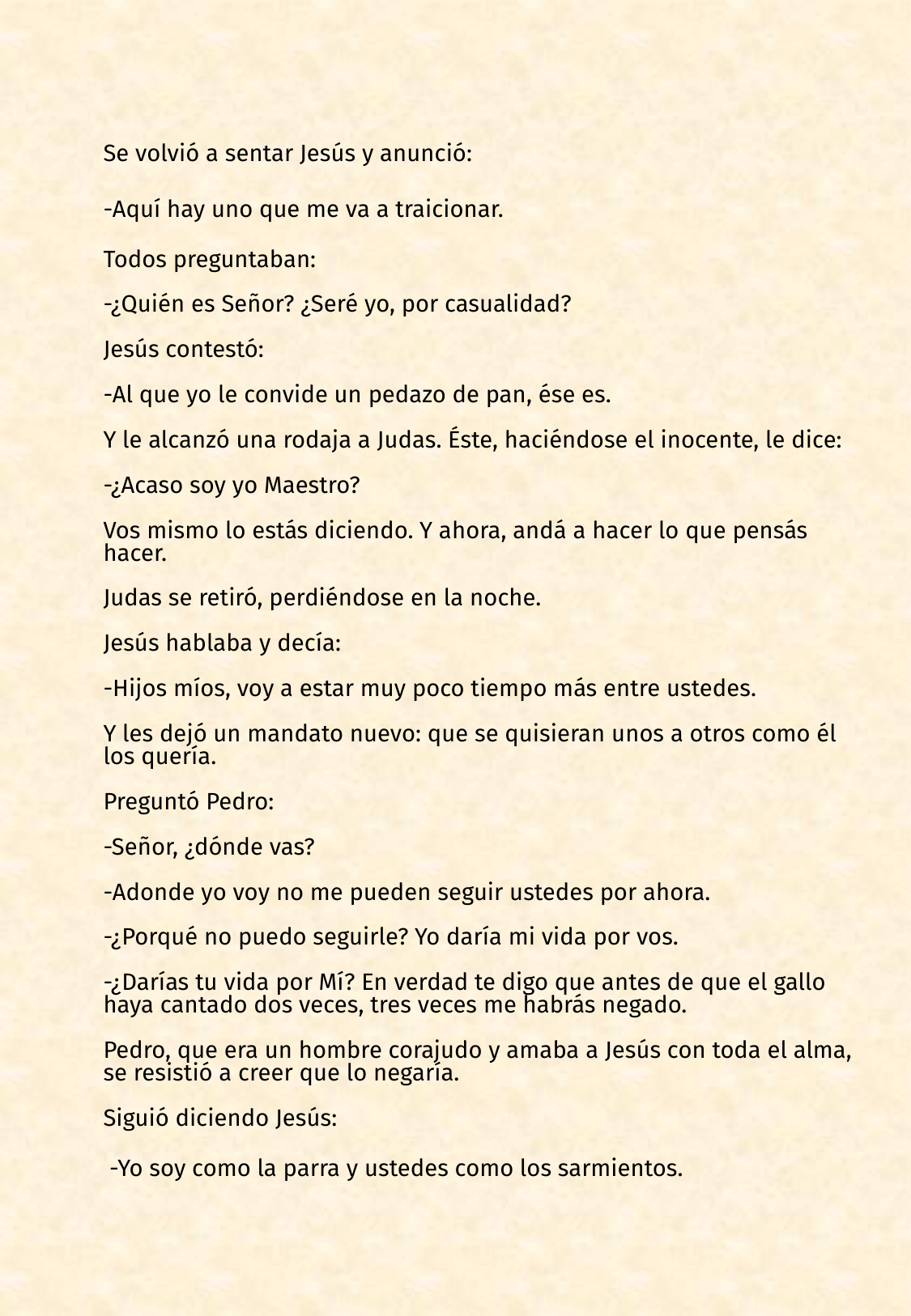

Se volvió a sentar Jesús y anunció:
	-Aquí hay uno que me va a traicionar.
	Todos preguntaban:
-¿Quién es Señor? ¿Seré yo, por casualidad?
Jesús contestó:
-Al que yo le convide un pedazo de pan, ése es.
Y le alcanzó una rodaja a Judas. Éste, haciéndose el inocente, le dice:
-¿Acaso soy yo Maestro?
Vos mismo lo estás diciendo. Y ahora, andá a hacer lo que pensás hacer.
Judas se retiró, perdiéndose en la noche.
Jesús hablaba y decía:
-Hijos míos, voy a estar muy poco tiempo más entre ustedes.
Y les dejó un mandato nuevo: que se quisieran unos a otros como él los quería.
Preguntó Pedro:
-Señor, ¿dónde vas?
-Adonde yo voy no me pueden seguir ustedes por ahora.
-¿Porqué no puedo seguirle? Yo daría mi vida por vos.
-¿Darías tu vida por Mí? En verdad te digo que antes de que el gallo haya cantado dos veces, tres veces me habrás negado.
Pedro, que era un hombre corajudo y amaba a Jesús con toda el alma, se resistió a creer que lo negaría.
Siguió diciendo Jesús:
	 -Yo soy como la parra y ustedes como los sarmientos.